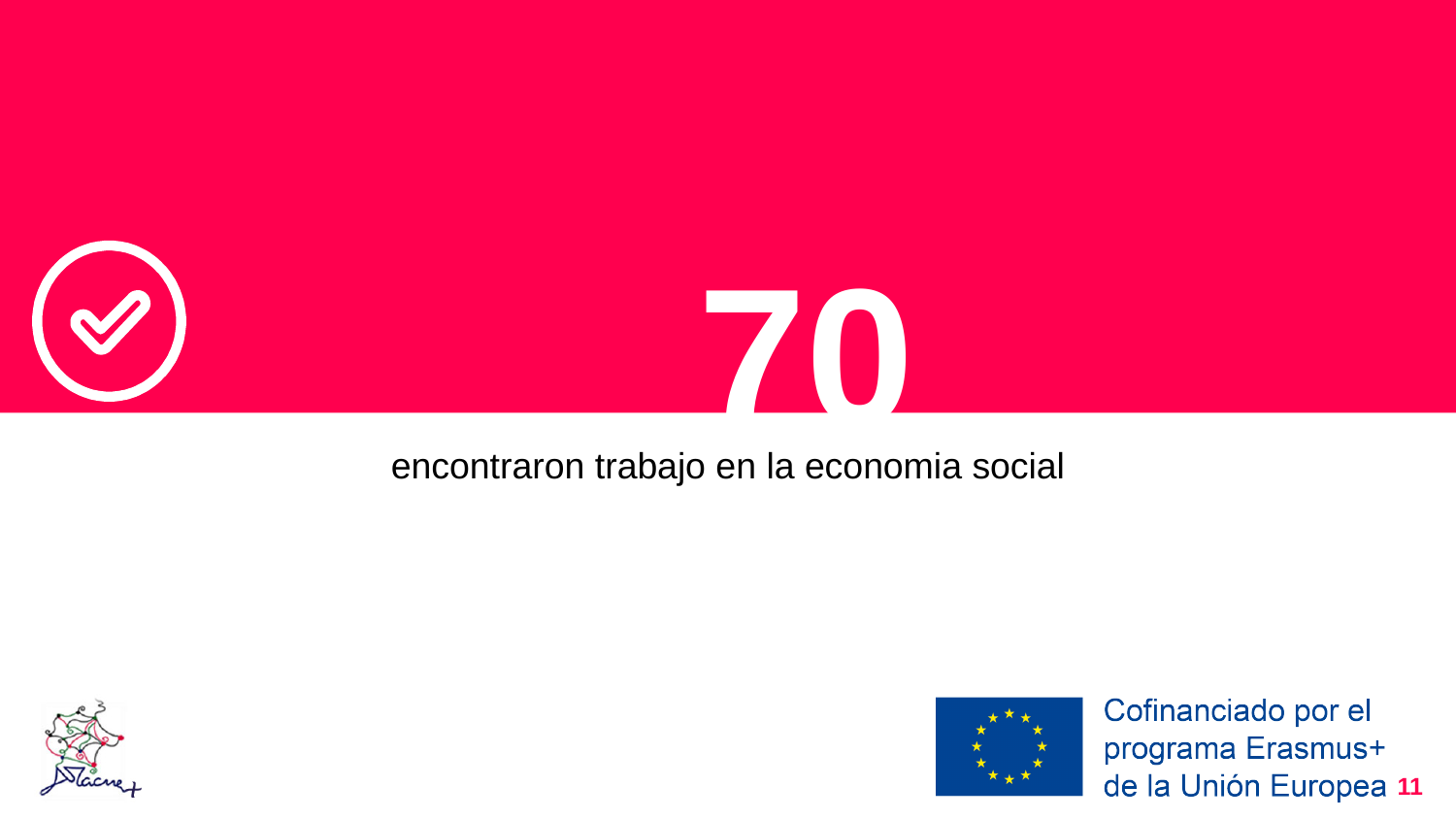

70 personas

encontraron trabajo en la economia social
11